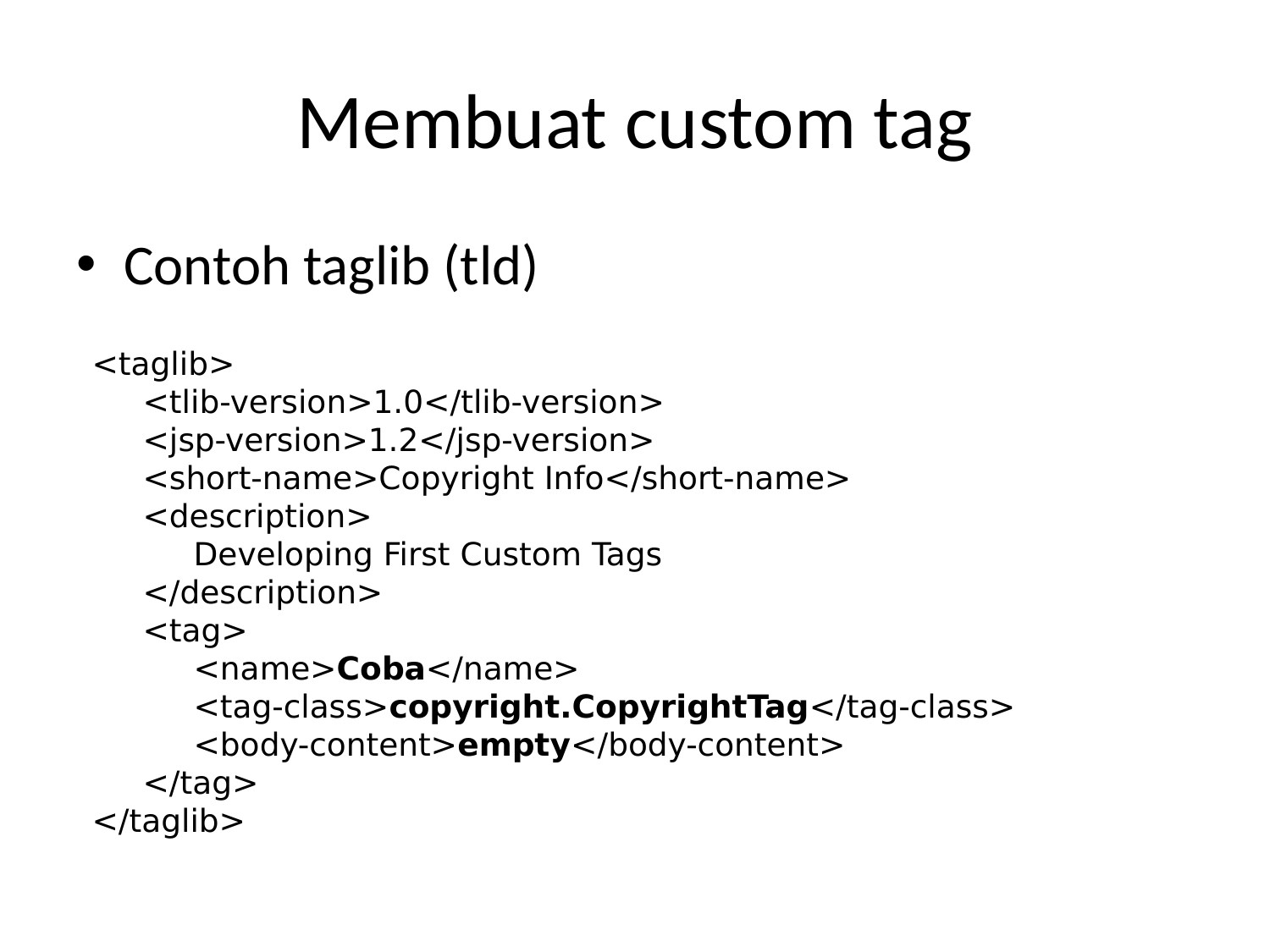

# Membuat custom tag
Contoh taglib (tld)
<taglib>
     <tlib-version>1.0</tlib-version>
     <jsp-version>1.2</jsp-version>
     <short-name>Copyright Info</short-name>
     <description>
          Developing First Custom Tags
     </description>
     <tag>
          <name>Coba</name>
          <tag-class>copyright.CopyrightTag</tag-class>
          <body-content>empty</body-content>
     </tag>
</taglib>